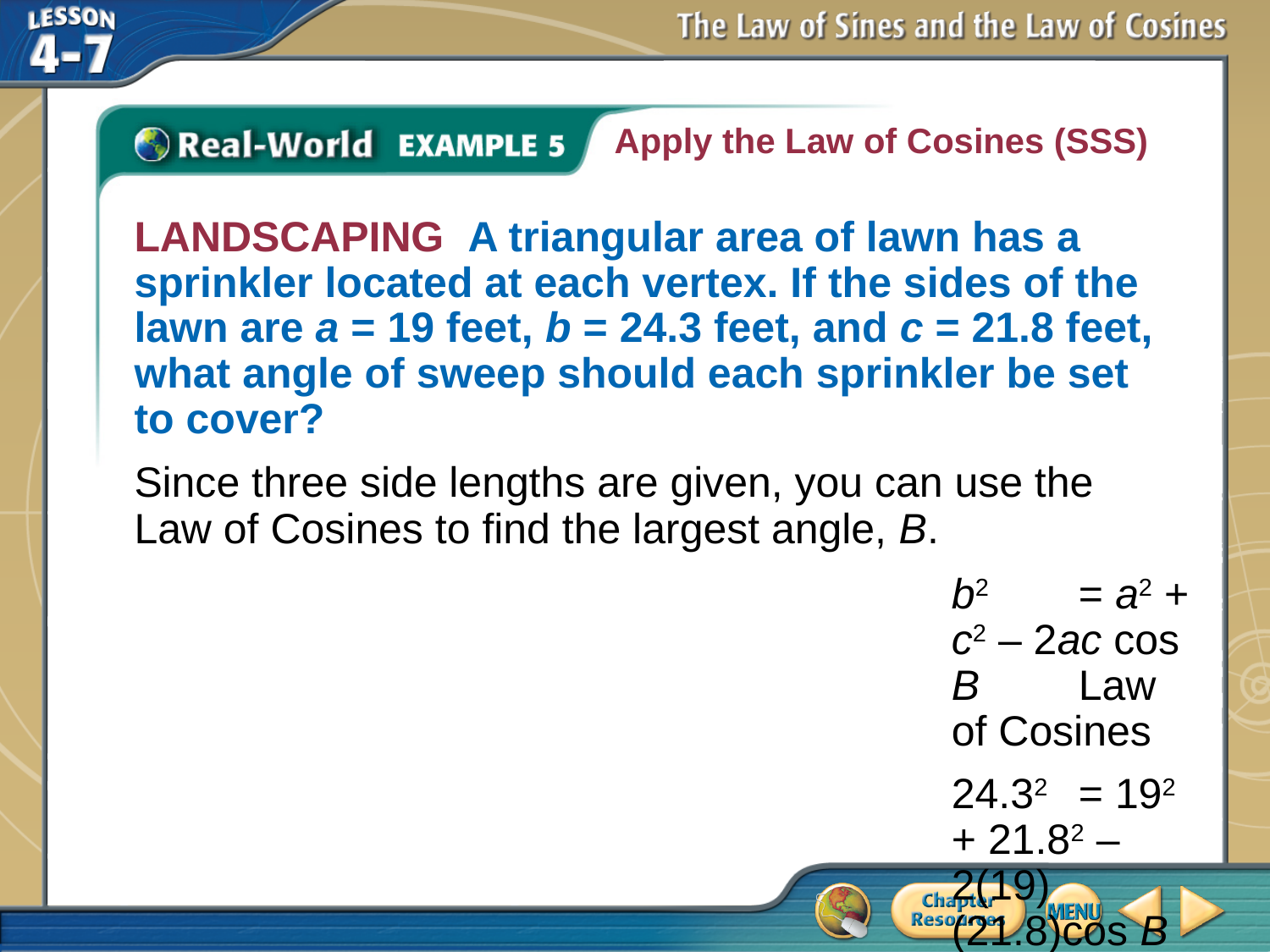

Apply the Law of Cosines (SSS)
LANDSCAPING  A triangular area of lawn has a sprinkler located at each vertex. If the sides of the lawn are a = 19 feet, b = 24.3 feet, and c = 21.8 feet, what angle of sweep should each sprinkler be set to cover?
Since three side lengths are given, you can use the Law of Cosines to find the largest angle, B.
	b2	= a2 + c2 – 2ac cos B	Law of Cosines
	24.32	= 192 + 21.82 – 2(19)(21.8)cos B	a = 19,
b = 24.3, and c = 21.8
# Example 5